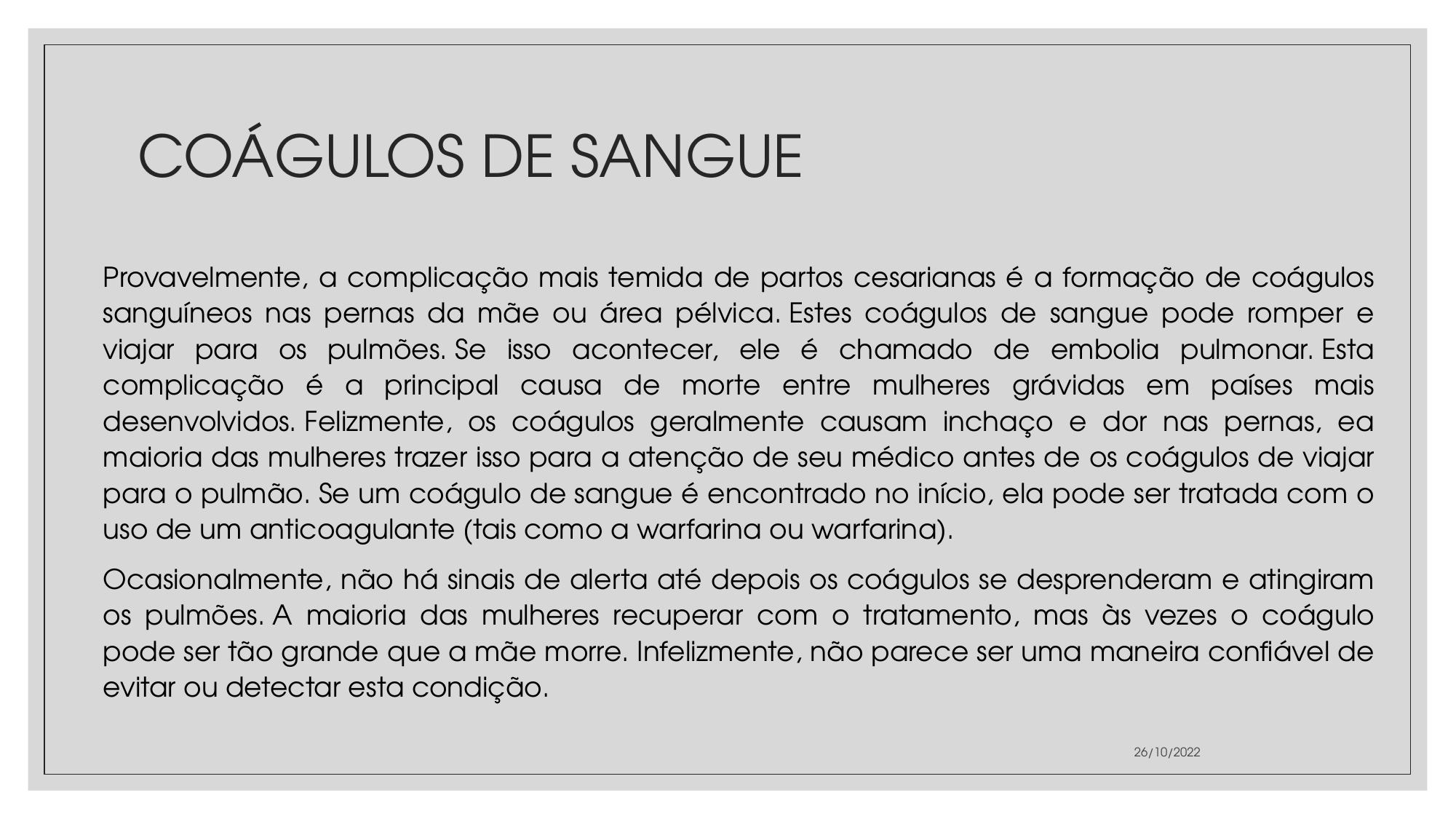

# COÁGULOS DE SANGUE
Provavelmente, a complicação mais temida de partos cesarianas é a formação de coágulos sanguíneos nas pernas da mãe ou área pélvica. Estes coágulos de sangue pode romper e viajar para os pulmões. Se isso acontecer, ele é chamado de embolia pulmonar. Esta complicação é a principal causa de morte entre mulheres grávidas em países mais desenvolvidos. Felizmente, os coágulos geralmente causam inchaço e dor nas pernas, ea maioria das mulheres trazer isso para a atenção de seu médico antes de os coágulos de viajar para o pulmão. Se um coágulo de sangue é encontrado no início, ela pode ser tratada com o uso de um anticoagulante (tais como a warfarina ou warfarina).
Ocasionalmente, não há sinais de alerta até depois os coágulos se desprenderam e atingiram os pulmões. A maioria das mulheres recuperar com o tratamento, mas às vezes o coágulo pode ser tão grande que a mãe morre. Infelizmente, não parece ser uma maneira confiável de evitar ou detectar esta condição.

26/10/2022